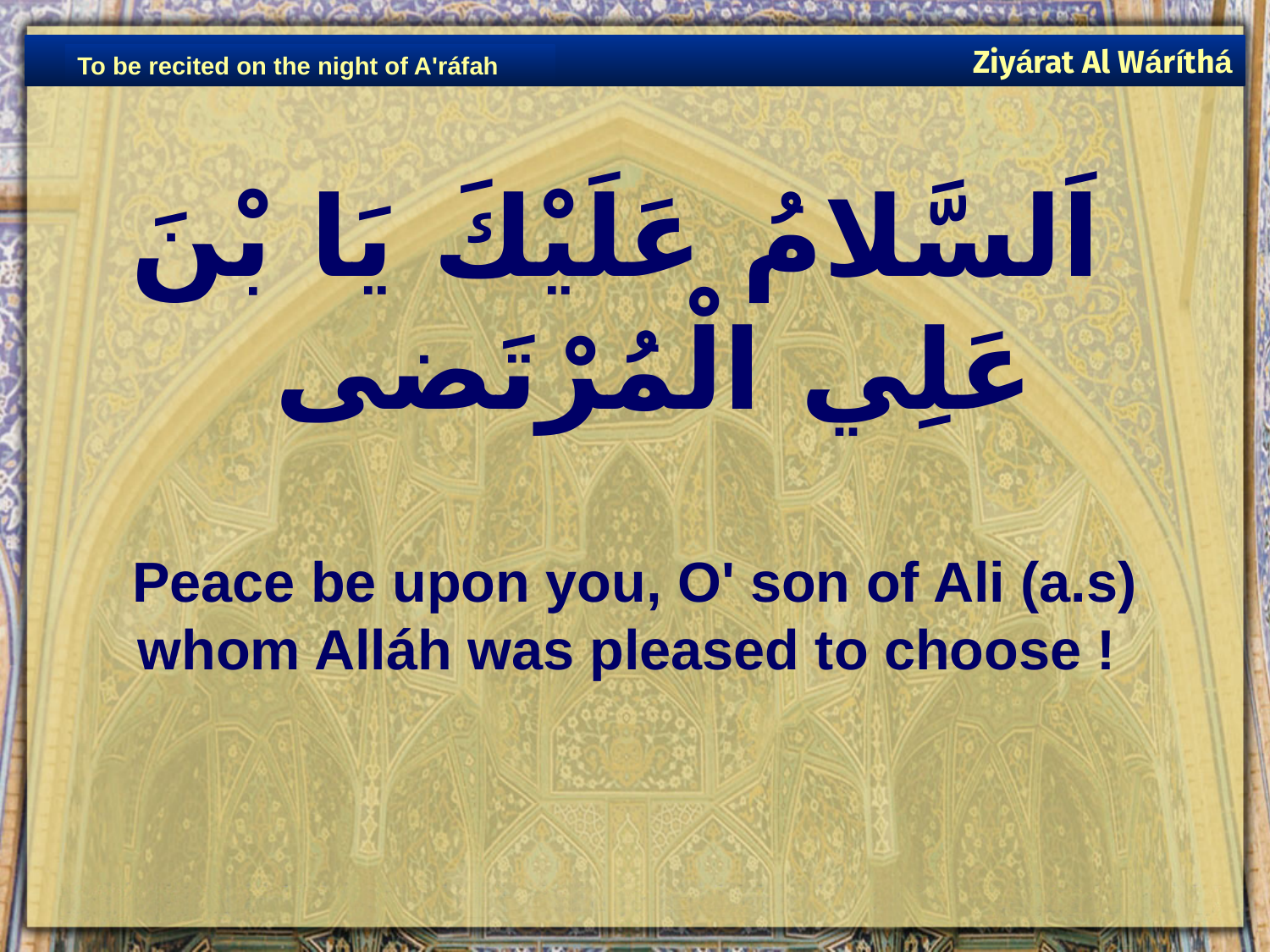

Ziyárat Al Wáríthá
To be recited on the night of A'ráfah
# اَلسَّلامُ عَلَيْكَ يَا بْنَ عَلِي الْمُرْتَضى
Peace be upon you, O' son of Ali (a.s) whom Alláh was pleased to choose !